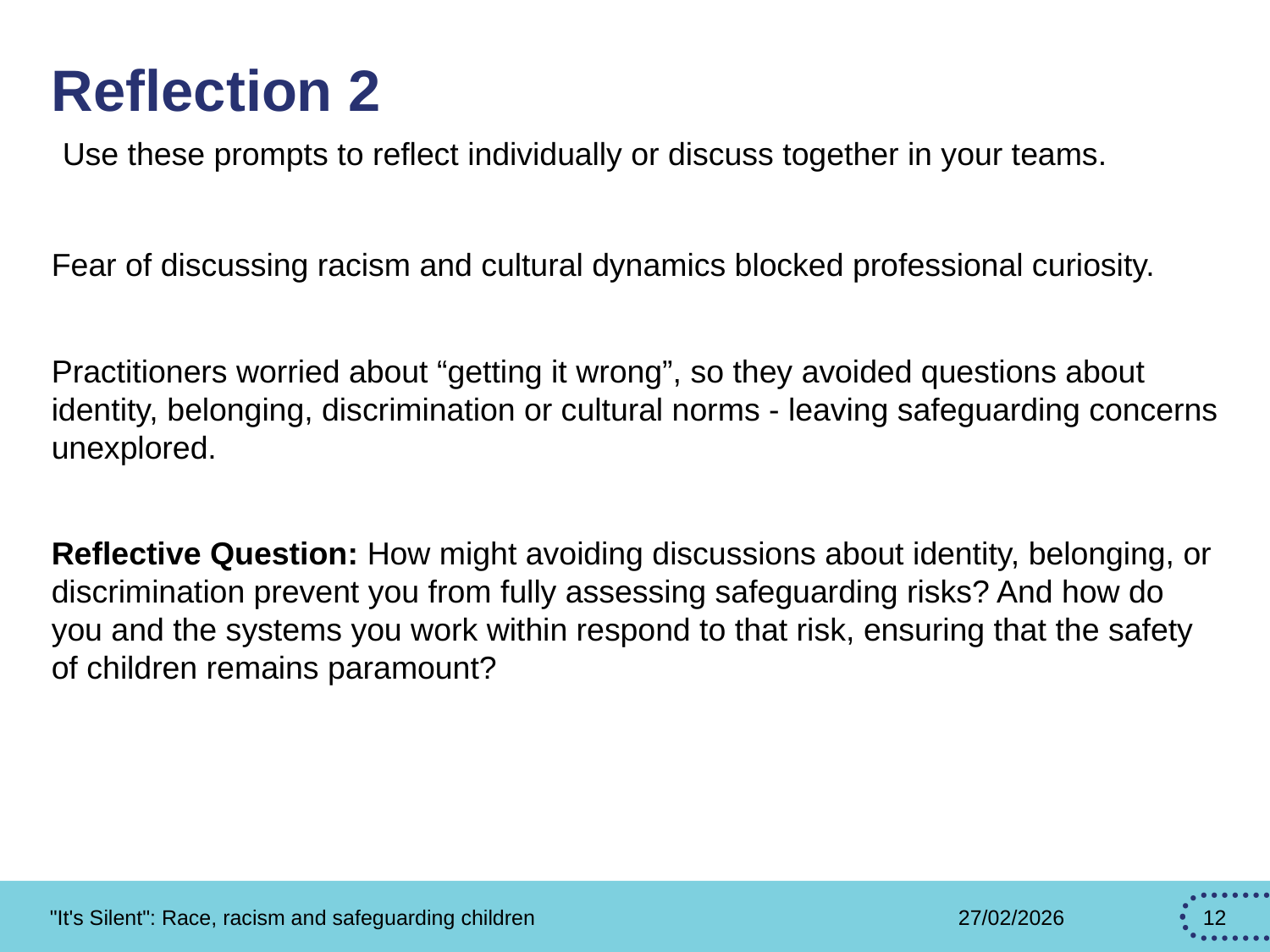

# Reflection 2
Use these prompts to reflect individually or discuss together in your teams.
Fear of discussing racism and cultural dynamics blocked professional curiosity.

Practitioners worried about “getting it wrong”, so they avoided questions about identity, belonging, discrimination or cultural norms - leaving safeguarding concerns unexplored.

Reflective Question: How might avoiding discussions about identity, belonging, or discrimination prevent you from fully assessing safeguarding risks? And how do you and the systems you work within respond to that risk, ensuring that the safety of children remains paramount?

"It's Silent": Race, racism and safeguarding children
27/02/2026
12